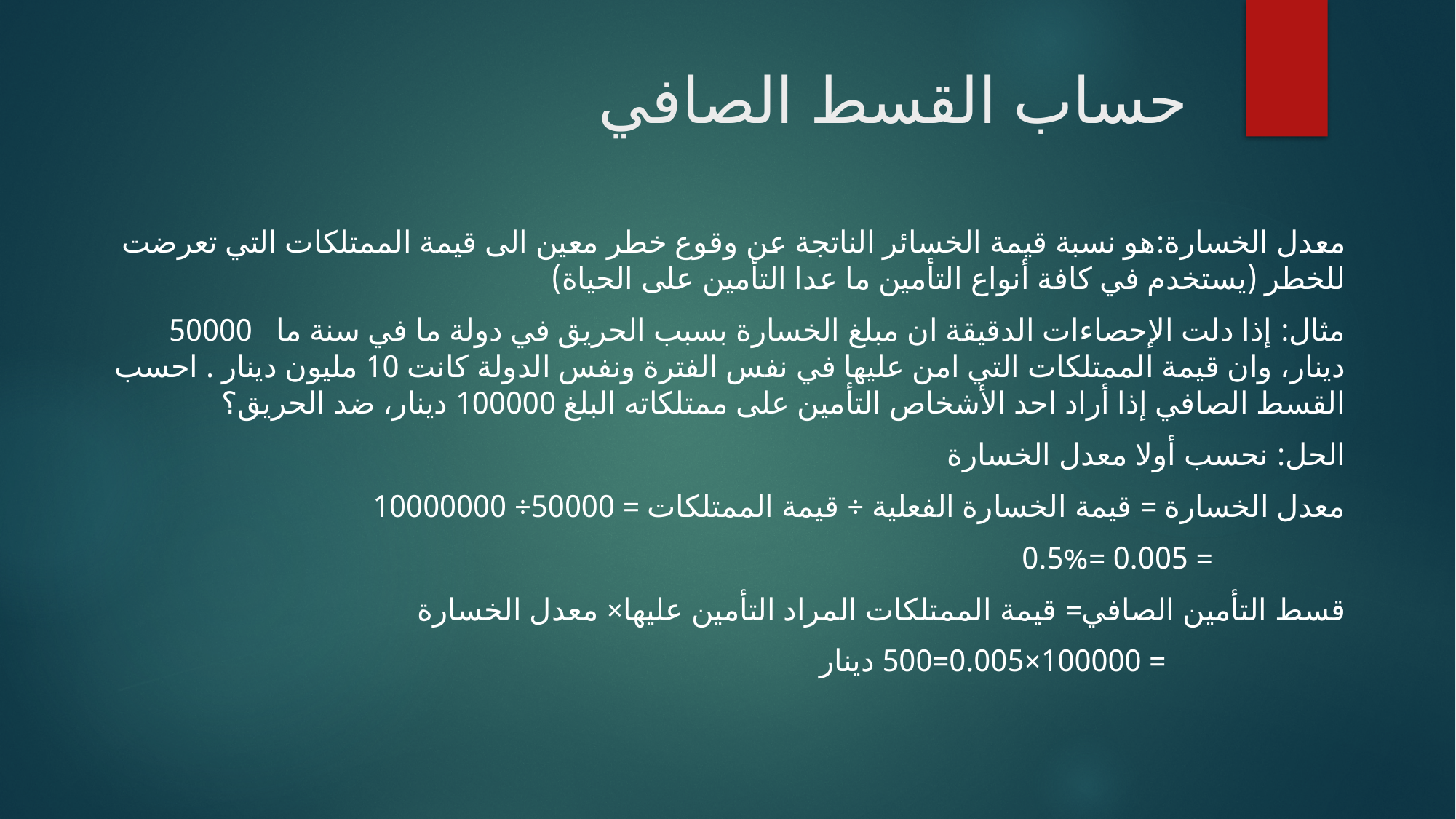

# حساب القسط الصافي
معدل الخسارة:هو نسبة قيمة الخسائر الناتجة عن وقوع خطر معين الى قيمة الممتلكات التي تعرضت للخطر (يستخدم في كافة أنواع التأمين ما عدا التأمين على الحياة)
مثال: إذا دلت الإحصاءات الدقيقة ان مبلغ الخسارة بسبب الحريق في دولة ما في سنة ما   50000  دينار، وان قيمة الممتلكات التي امن عليها في نفس الفترة ونفس الدولة كانت 10 مليون دينار . احسب القسط الصافي إذا أراد احد الأشخاص التأمين على ممتلكاته البلغ 100000 دينار، ضد الحريق؟
الحل: نحسب أولا معدل الخسارة
معدل الخسارة = قيمة الخسارة الفعلية ÷ قيمة الممتلكات = 50000÷ 10000000
                 = 0.005 =0.5%
قسط التأمين الصافي= قيمة الممتلكات المراد التأمين عليها× معدل الخسارة
                       = 100000×0.005=500 دينار